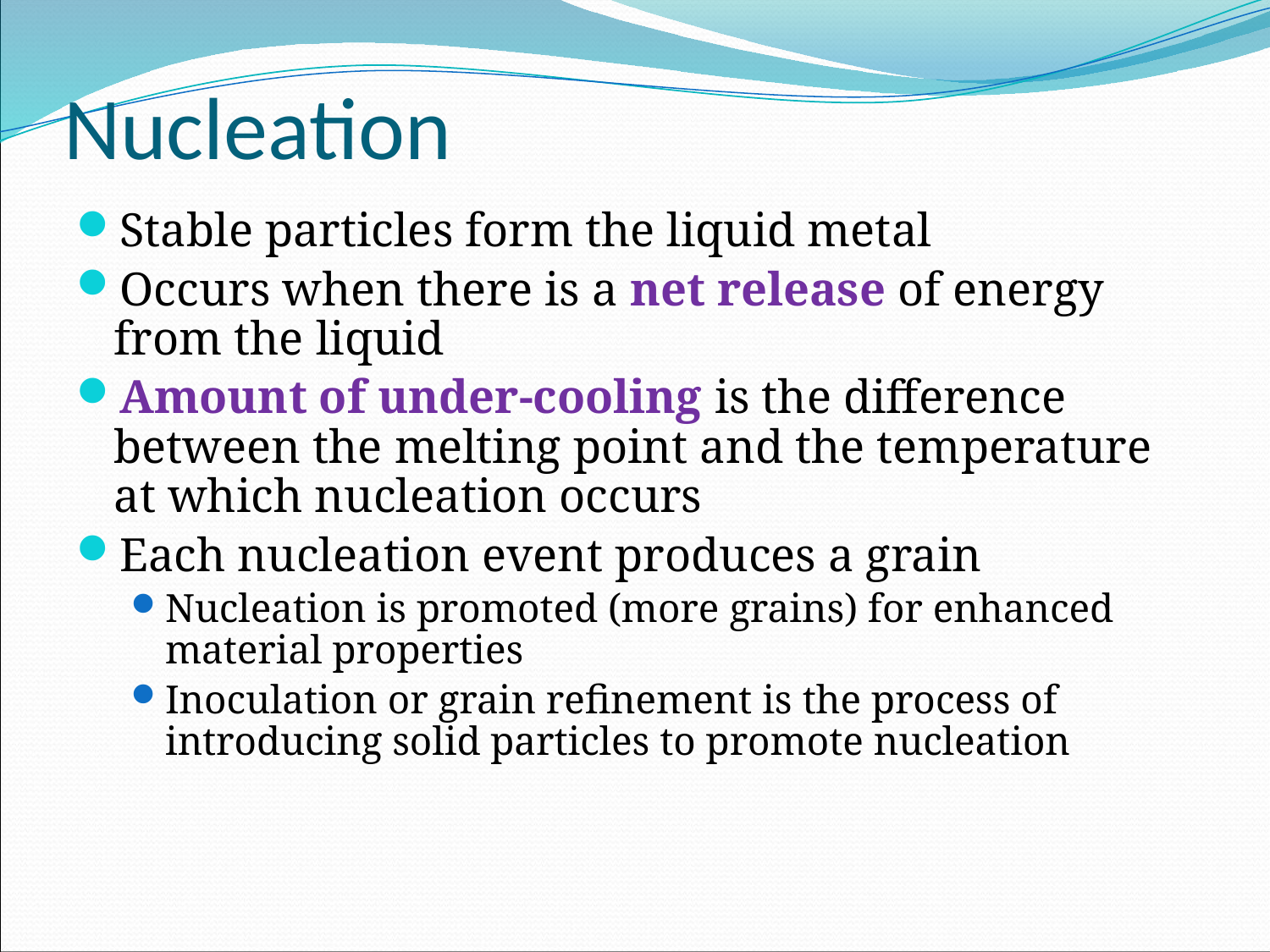

# Nucleation
Stable particles form the liquid metal
Occurs when there is a net release of energy from the liquid
Amount of under-cooling is the difference between the melting point and the temperature at which nucleation occurs
Each nucleation event produces a grain
Nucleation is promoted (more grains) for enhanced material properties
Inoculation or grain refinement is the process of introducing solid particles to promote nucleation